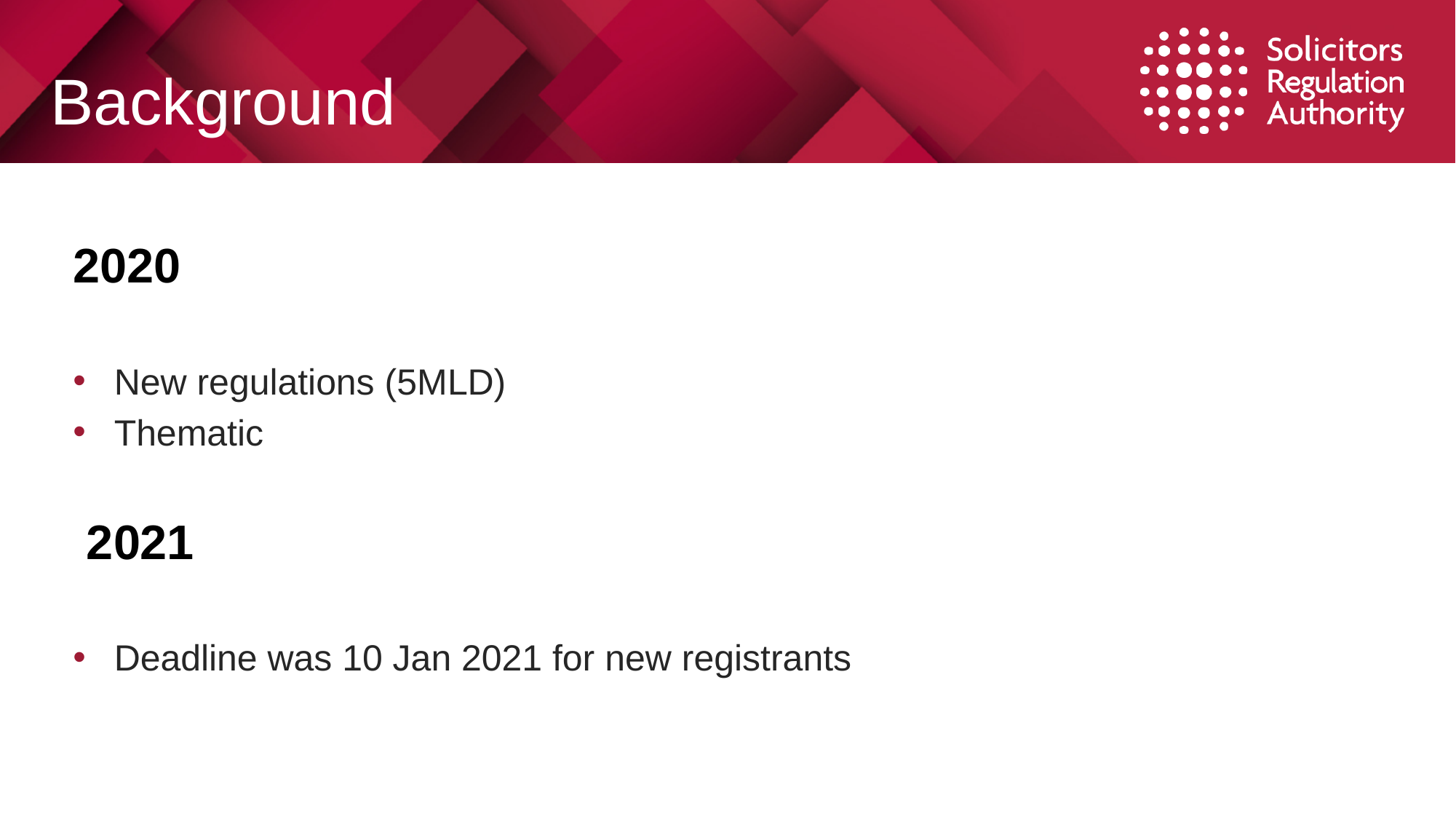

# Background
2020

New regulations (5MLD)
Thematic

 2021

Deadline was 10 Jan 2021 for new registrants